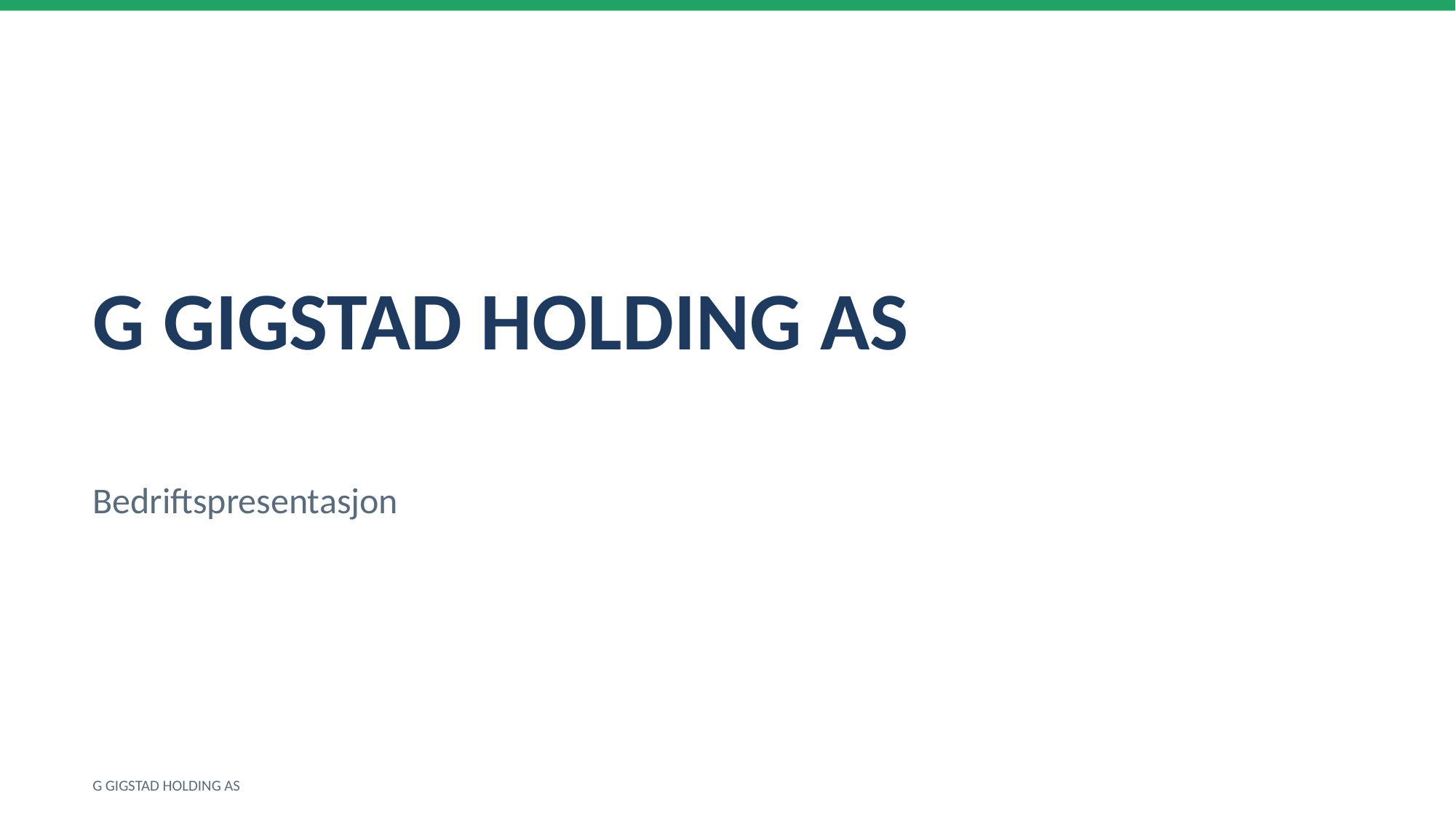

G GIGSTAD HOLDING AS
Bedriftspresentasjon
G GIGSTAD HOLDING AS